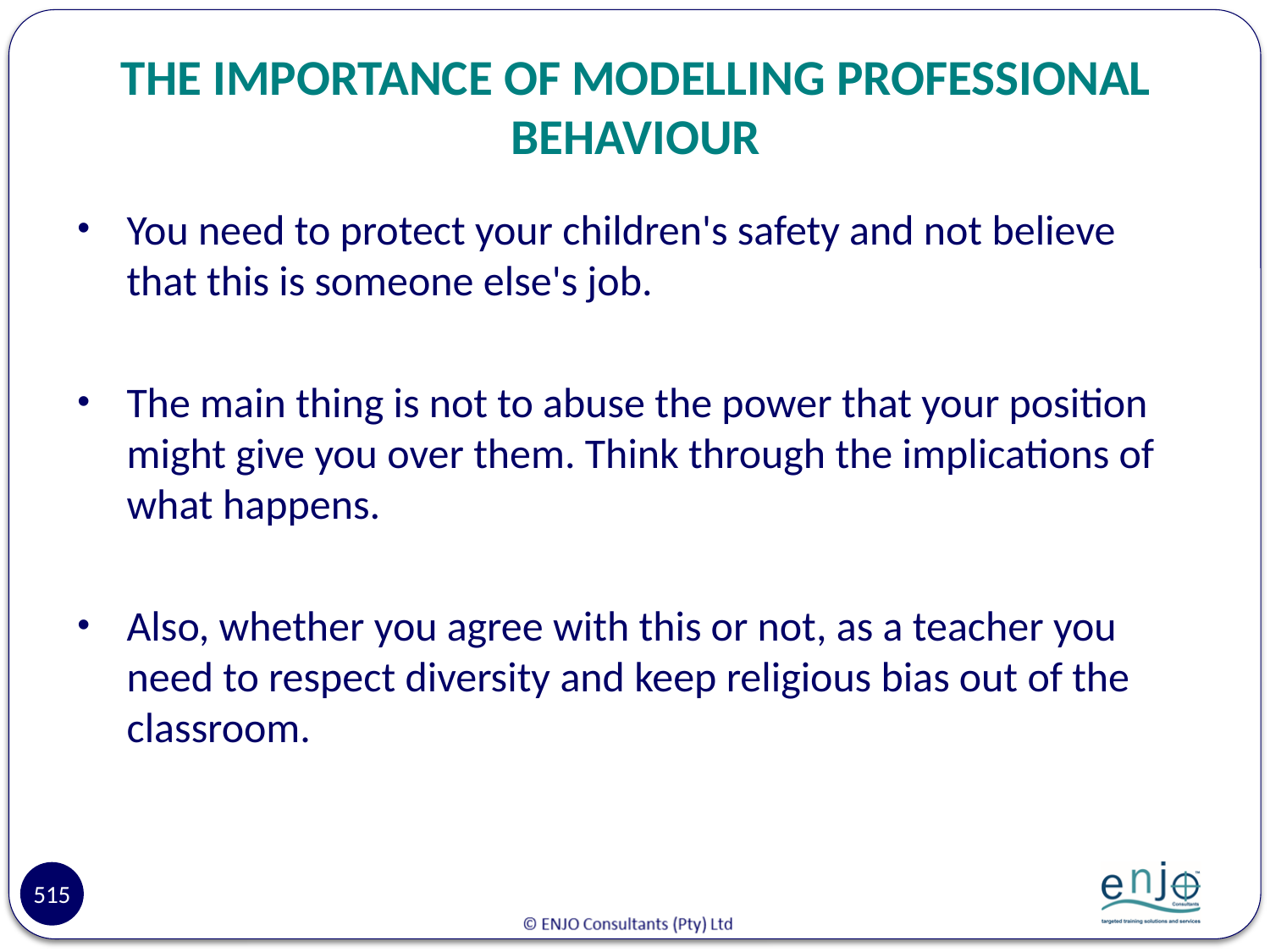

# THE IMPORTANCE OF MODELLING PROFESSIONAL BEHAVIOUR
You need to protect your children's safety and not believe that this is someone else's job.

The main thing is not to abuse the power that your position might give you over them. Think through the implications of what happens.

Also, whether you agree with this or not, as a teacher you need to respect diversity and keep religious bias out of the classroom.

515